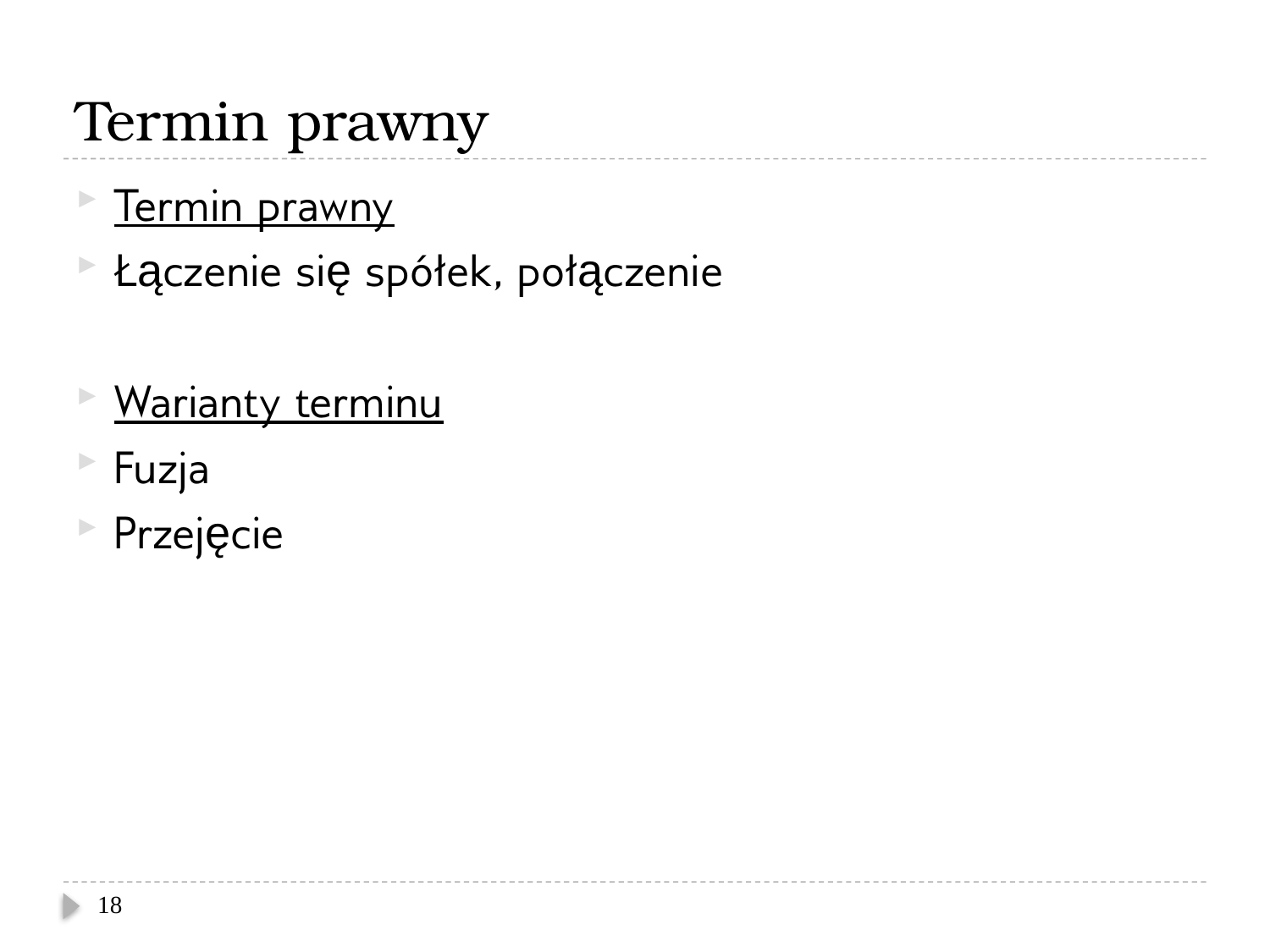

# Termin prawny
Termin prawny
Łączenie się spółek, połączenie

Warianty terminu
Fuzja
Przejęcie
18